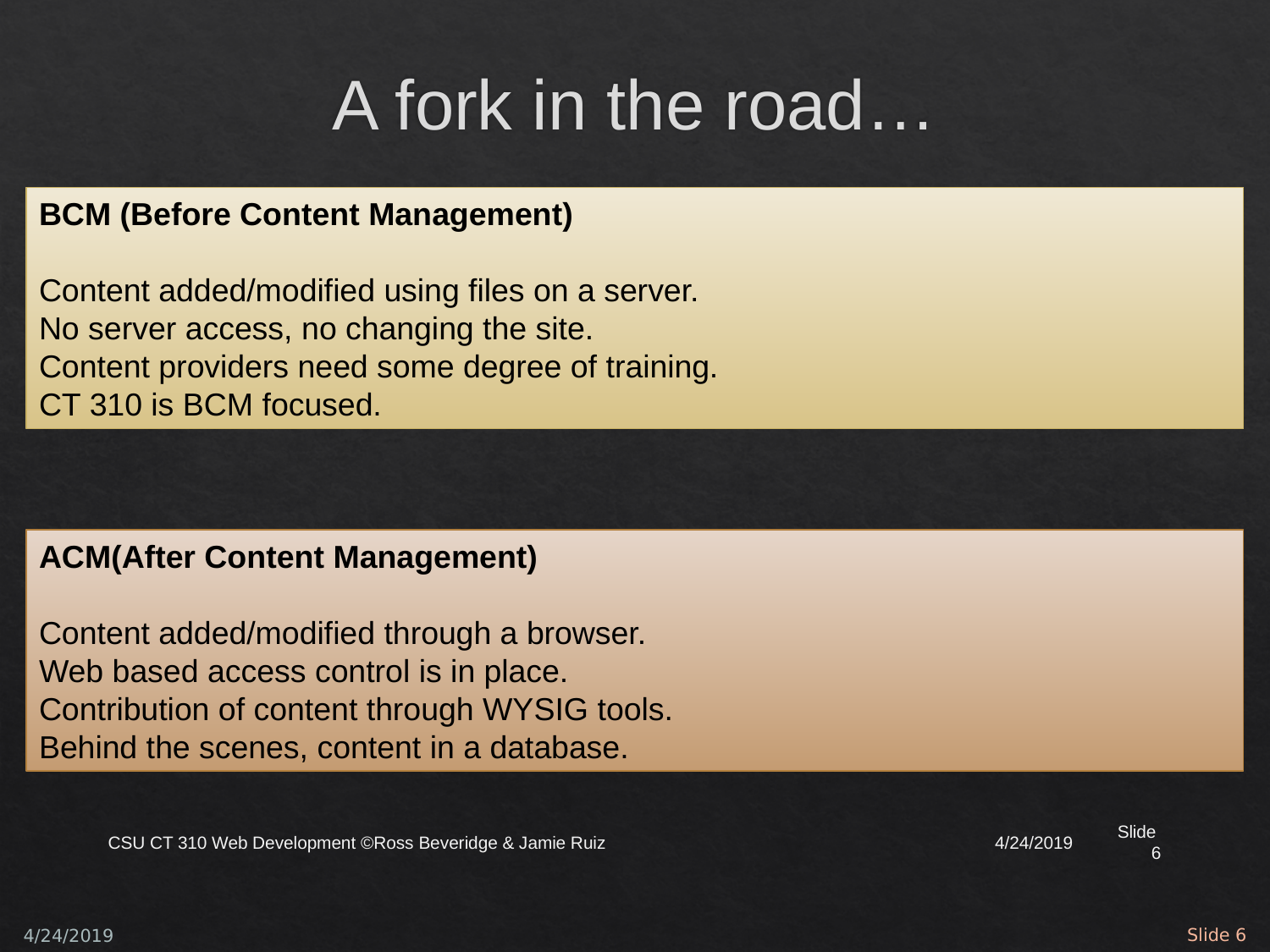

# A fork in the road…
BCM (Before Content Management)

Content added/modified using files on a server.
No server access, no changing the site.
Content providers need some degree of training.
CT 310 is BCM focused.
ACM(After Content Management)

Content added/modified through a browser.
Web based access control is in place.
Contribution of content through WYSIG tools.
Behind the scenes, content in a database.
CSU CT 310 Web Development ©Ross Beveridge & Jamie Ruiz
4/24/2019
Slide 6